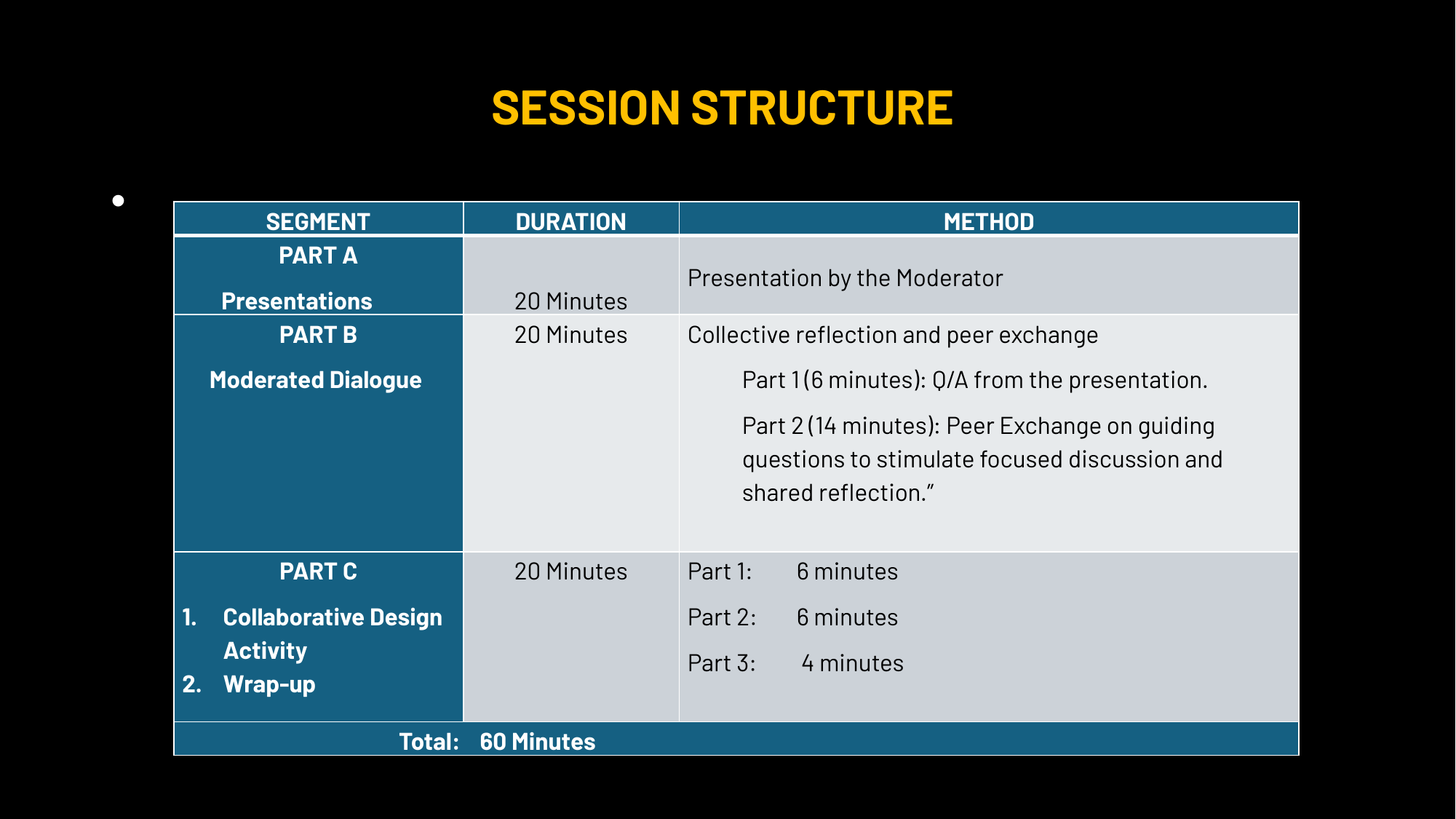

# SESSION STRUCTURE

| SEGMENT | DURATION | METHOD |
| --- | --- | --- |
| PART A Presentations | 20 Minutes | Presentation by the Moderator |
| PART B Moderated Dialogue | 20 Minutes | Collective reflection and peer exchange Part 1 (6 minutes): Q/A from the presentation. Part 2 (14 minutes): Peer Exchange on guiding questions to stimulate focused discussion and shared reflection.” |
| PART C Collaborative Design Activity Wrap-up | 20 Minutes | Part 1: 6 minutes Part 2: 6 minutes Part 3: 4 minutes |
| Total: 60 Minutes |  |  |